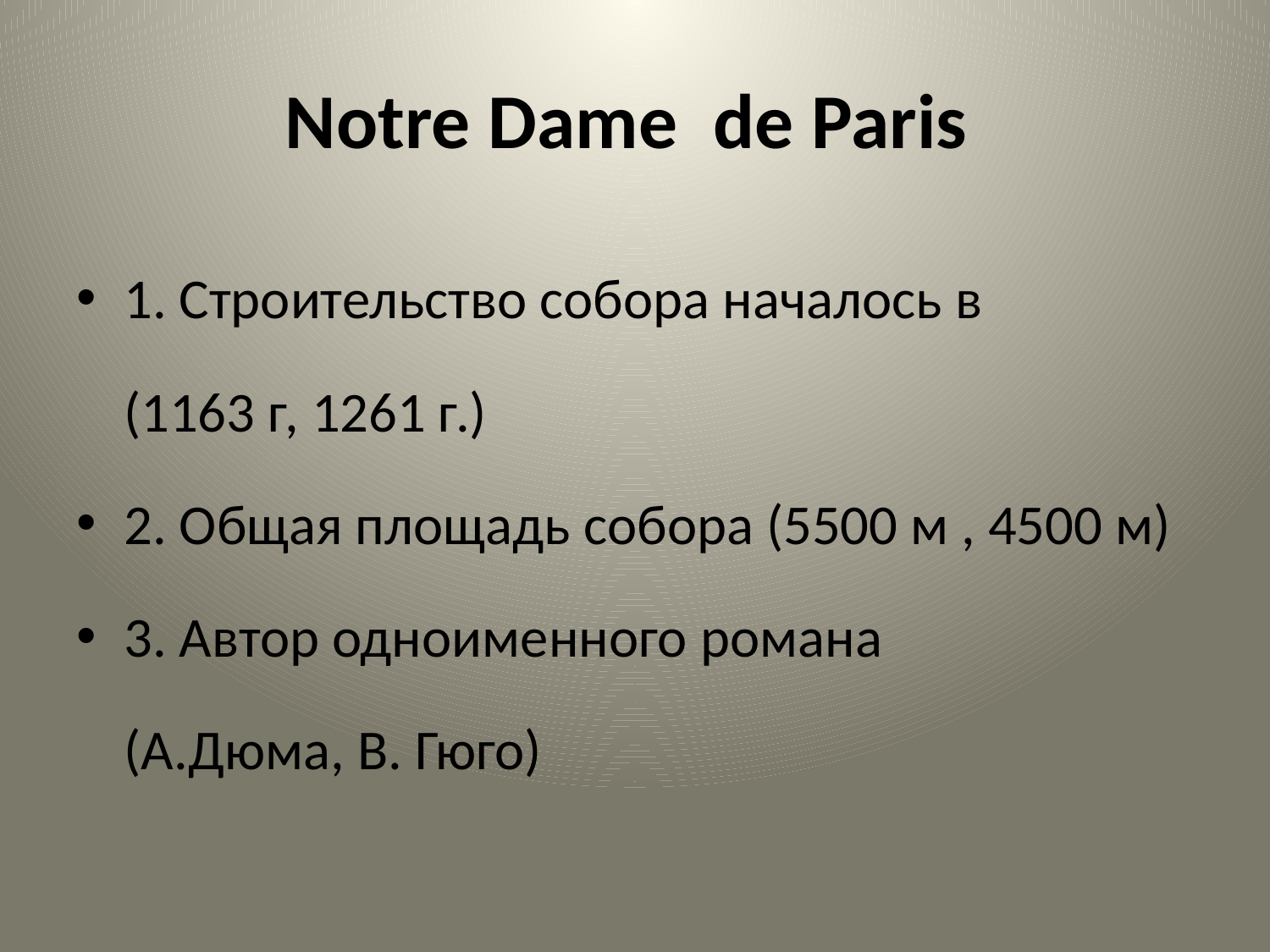

# Notre Dame  de Paris
1. Строительство собора началось в
	(1163 г, 1261 г.)
2. Общая площадь собора (5500 м , 4500 м)
3. Автор одноименного романа
	(А.Дюма, В. Гюго)